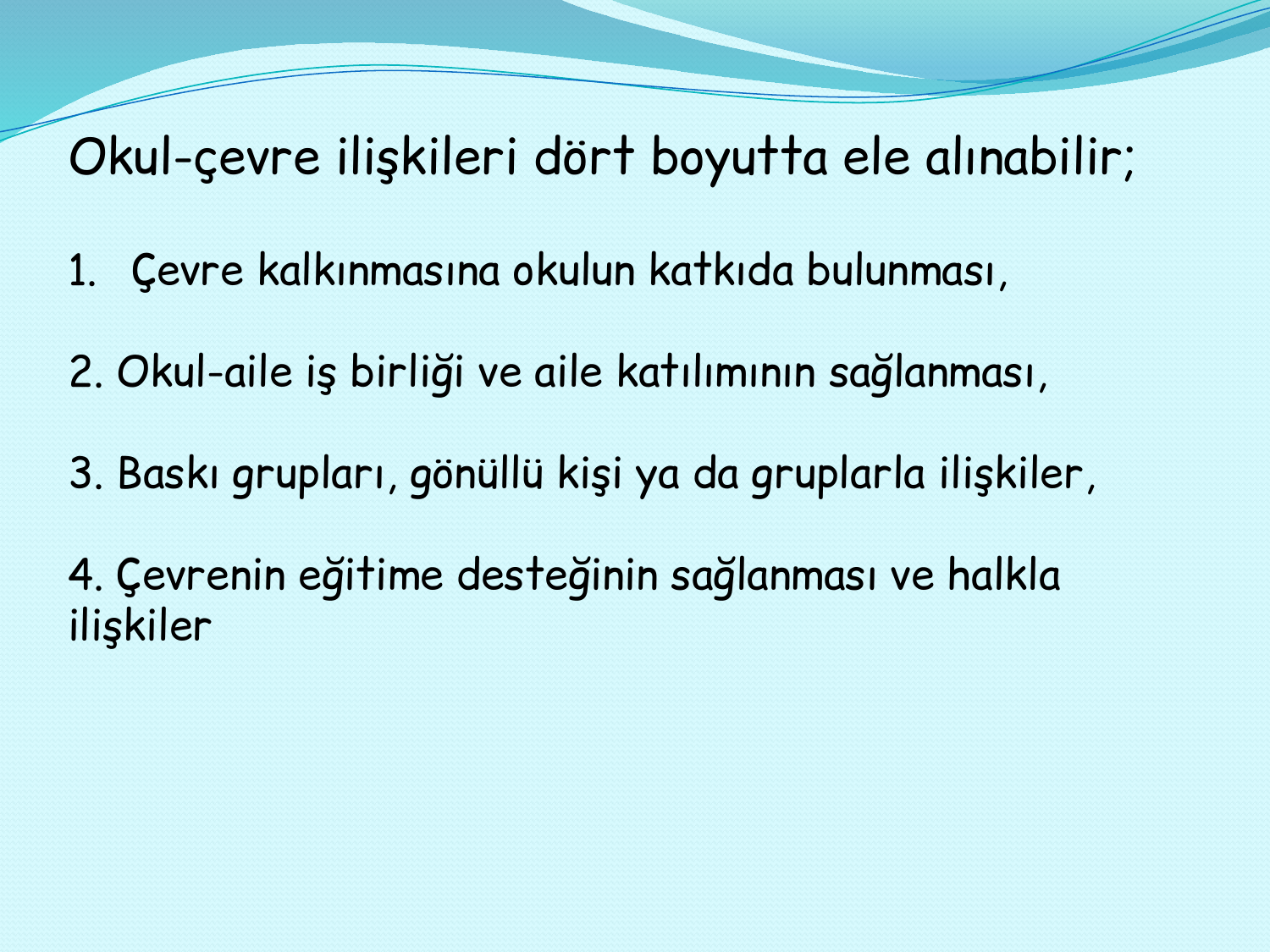

Okul-çevre ilişkileri dört boyutta ele alınabilir;

Çevre kalkınmasına okulun katkıda bulunması,

2. Okul-aile iş birliği ve aile katılımının sağlanması,

3. Baskı grupları, gönüllü kişi ya da gruplarla ilişkiler,

4. Çevrenin eğitime desteğinin sağlanması ve halkla ilişkiler